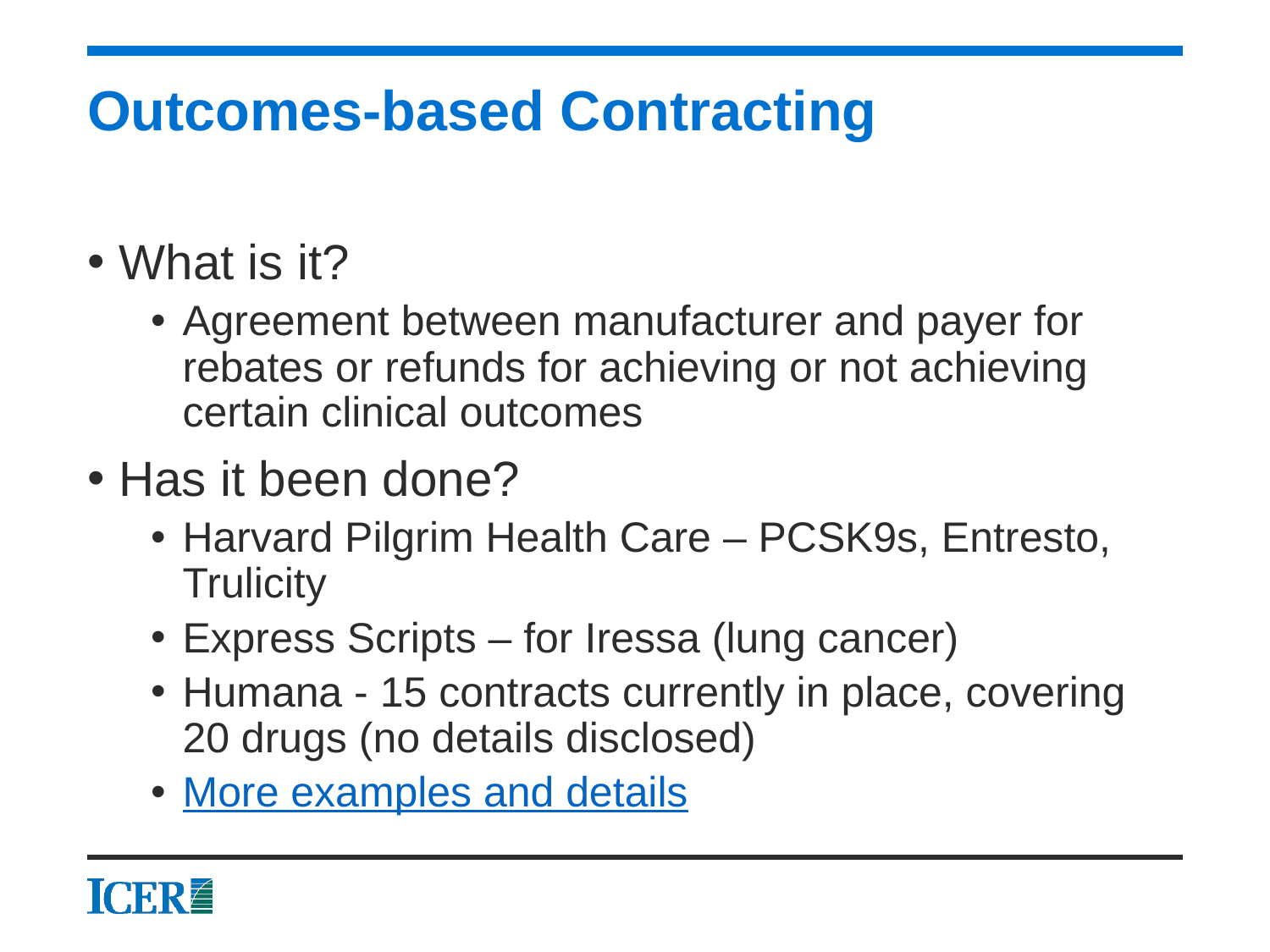

# Outcomes-based Contracting
What is it?
Agreement between manufacturer and payer for rebates or refunds for achieving or not achieving certain clinical outcomes
Has it been done?
Harvard Pilgrim Health Care – PCSK9s, Entresto, Trulicity
Express Scripts – for Iressa (lung cancer)
Humana - 15 contracts currently in place, covering 20 drugs (no details disclosed)
More examples and details